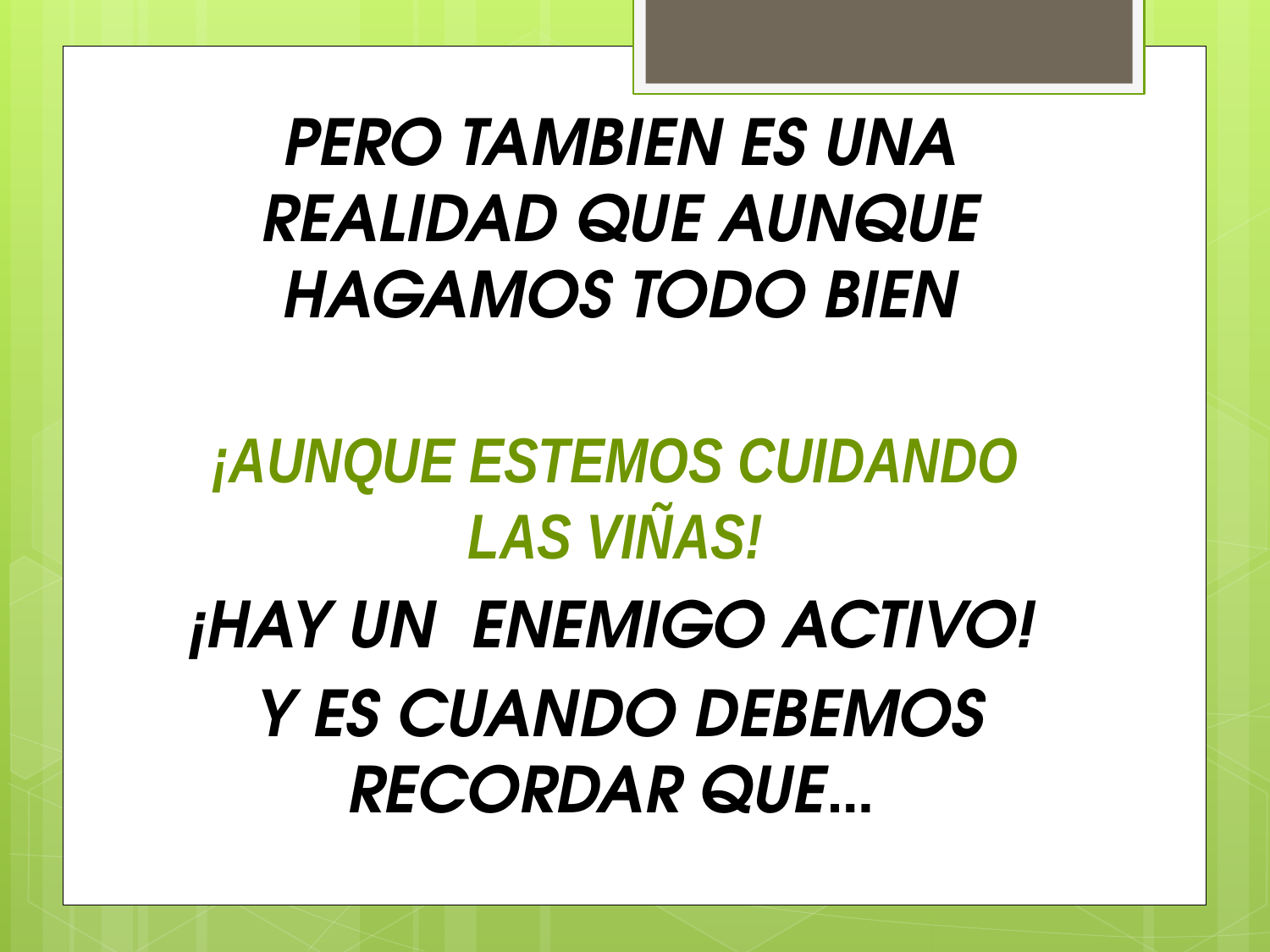

PERO TAMBIEN ES UNA REALIDAD QUE AUNQUE HAGAMOS TODO BIEN

¡AUNQUE ESTEMOS CUIDANDO LAS VIÑAS!
¡HAY UN  ENEMIGO ACTIVO!
Y ES CUANDO DEBEMOS RECORDAR QUE…